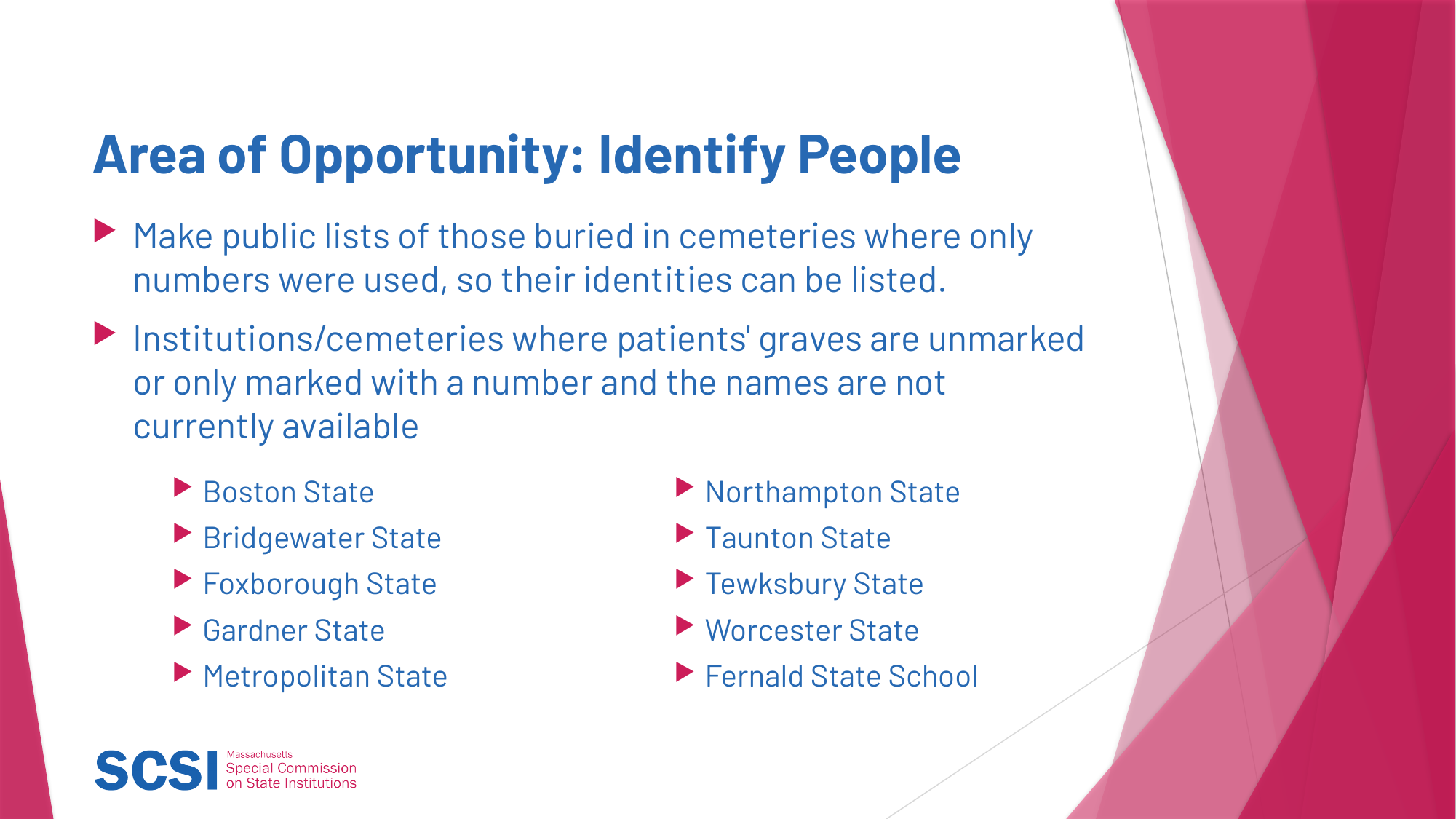

# Area of Opportunity: Identify People
Make public lists of those buried in cemeteries where only numbers were used, so their identities can be listed.
Institutions/cemeteries where patients' graves are unmarked or only marked with a number and the names are not currently available

Boston State
Bridgewater State
Foxborough State
Gardner State
Metropolitan State
Northampton State
Taunton State
Tewksbury State
Worcester State
Fernald State School